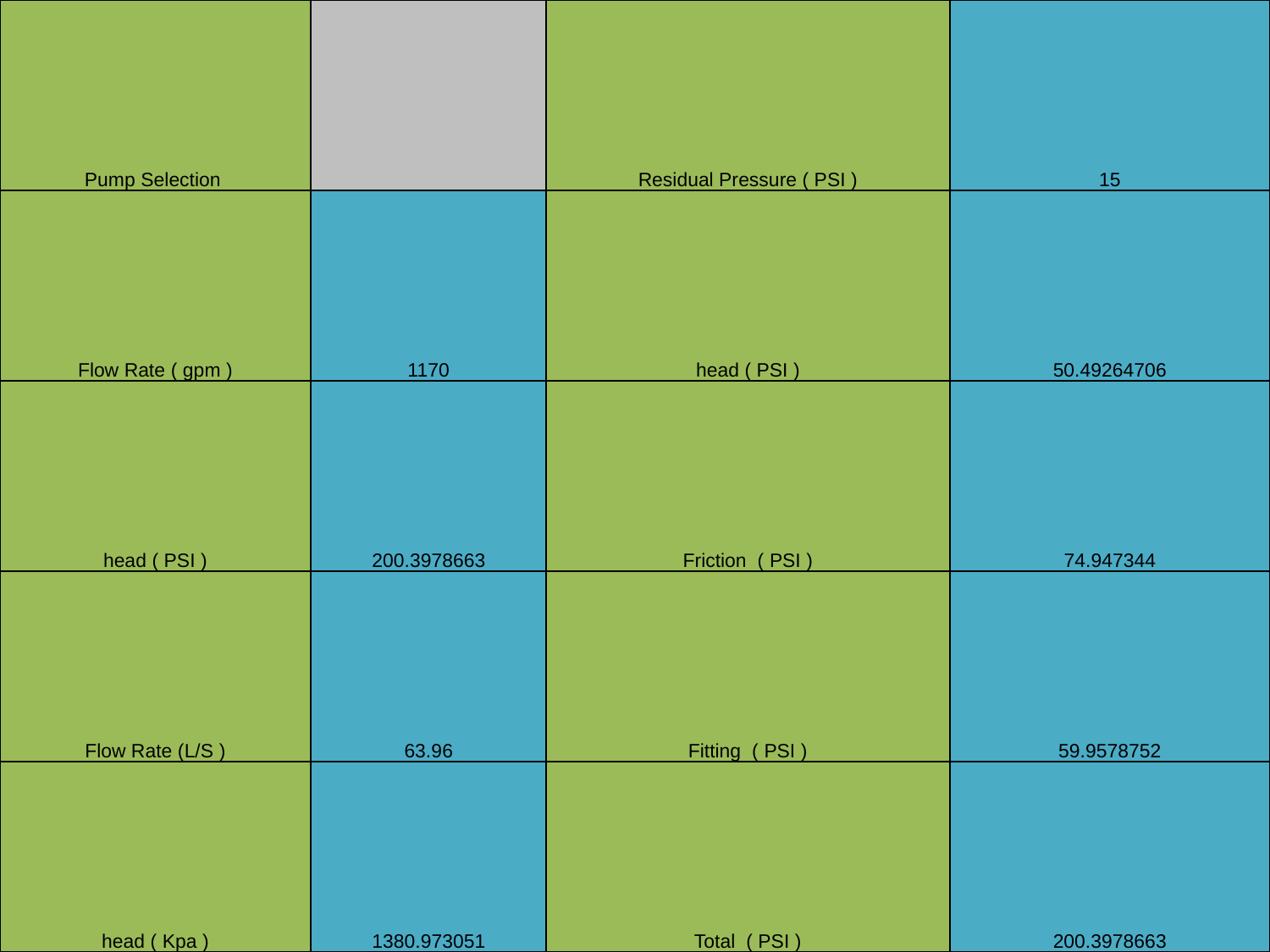

| Pump Selection |  | Residual Pressure ( PSI ) | 15 |
| --- | --- | --- | --- |
| Flow Rate ( gpm ) | 1170 | head ( PSI ) | 50.49264706 |
| head ( PSI ) | 200.3978663 | Friction ( PSI ) | 74.947344 |
| Flow Rate (L/S ) | 63.96 | Fitting ( PSI ) | 59.9578752 |
| head ( Kpa ) | 1380.973051 | Total ( PSI ) | 200.3978663 |